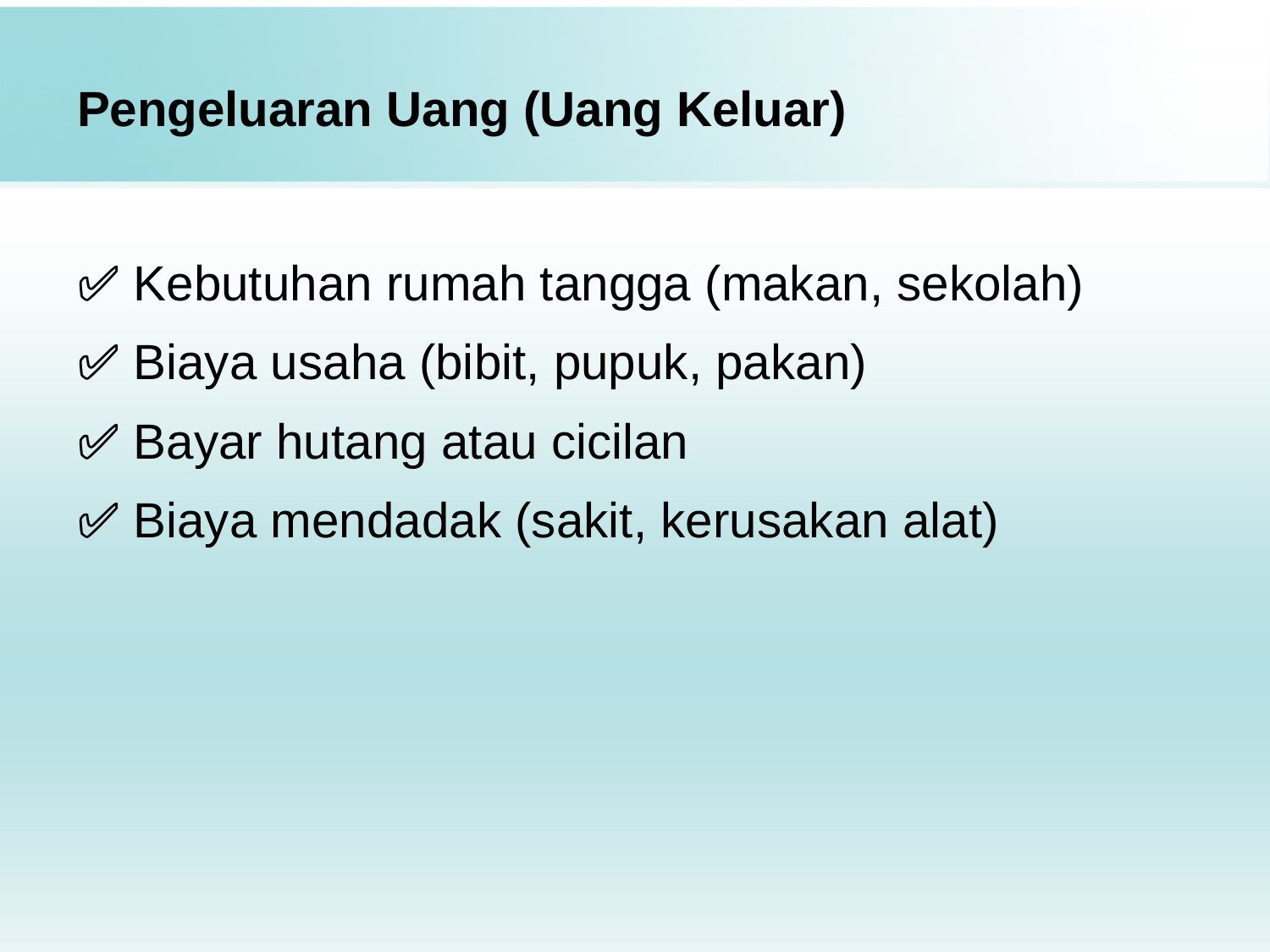

# Pengeluaran Uang (Uang Keluar)
✅ Kebutuhan rumah tangga (makan, sekolah)
✅ Biaya usaha (bibit, pupuk, pakan)
✅ Bayar hutang atau cicilan
✅ Biaya mendadak (sakit, kerusakan alat)